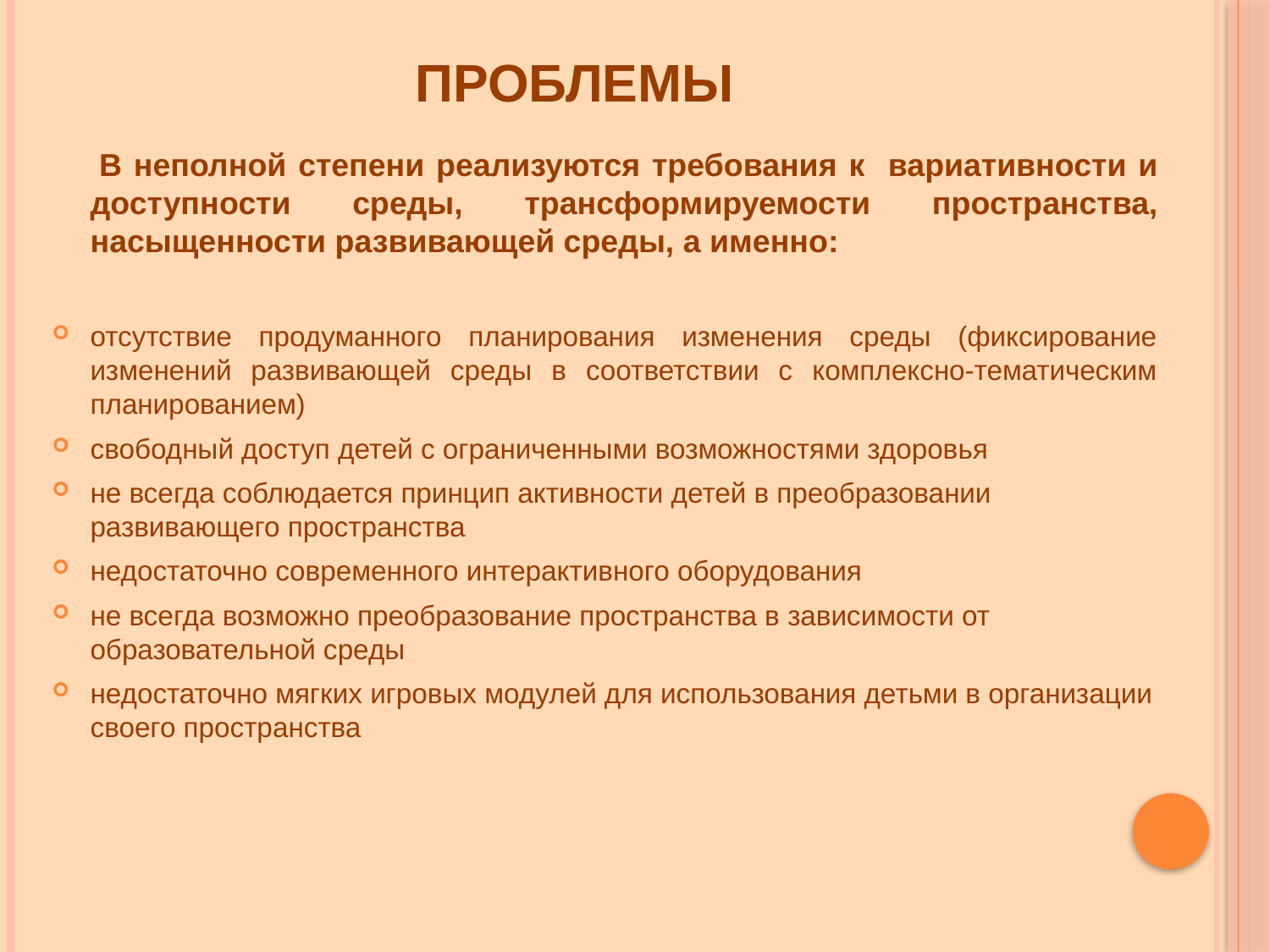

# Проблемы
    В неполной степени реализуются требования к  вариативности и доступности среды, трансформируемости пространства, насыщенности развивающей среды, а именно:

отсутствие продуманного планирования изменения среды (фиксирование изменений развивающей среды в соответствии с комплексно-тематическим планированием)
свободный доступ детей с ограниченными возможностями здоровья
не всегда соблюдается принцип активности детей в преобразовании развивающего пространства
недостаточно современного интерактивного оборудования
не всегда возможно преобразование пространства в зависимости от образовательной среды
недостаточно мягких игровых модулей для использования детьми в организации своего пространства